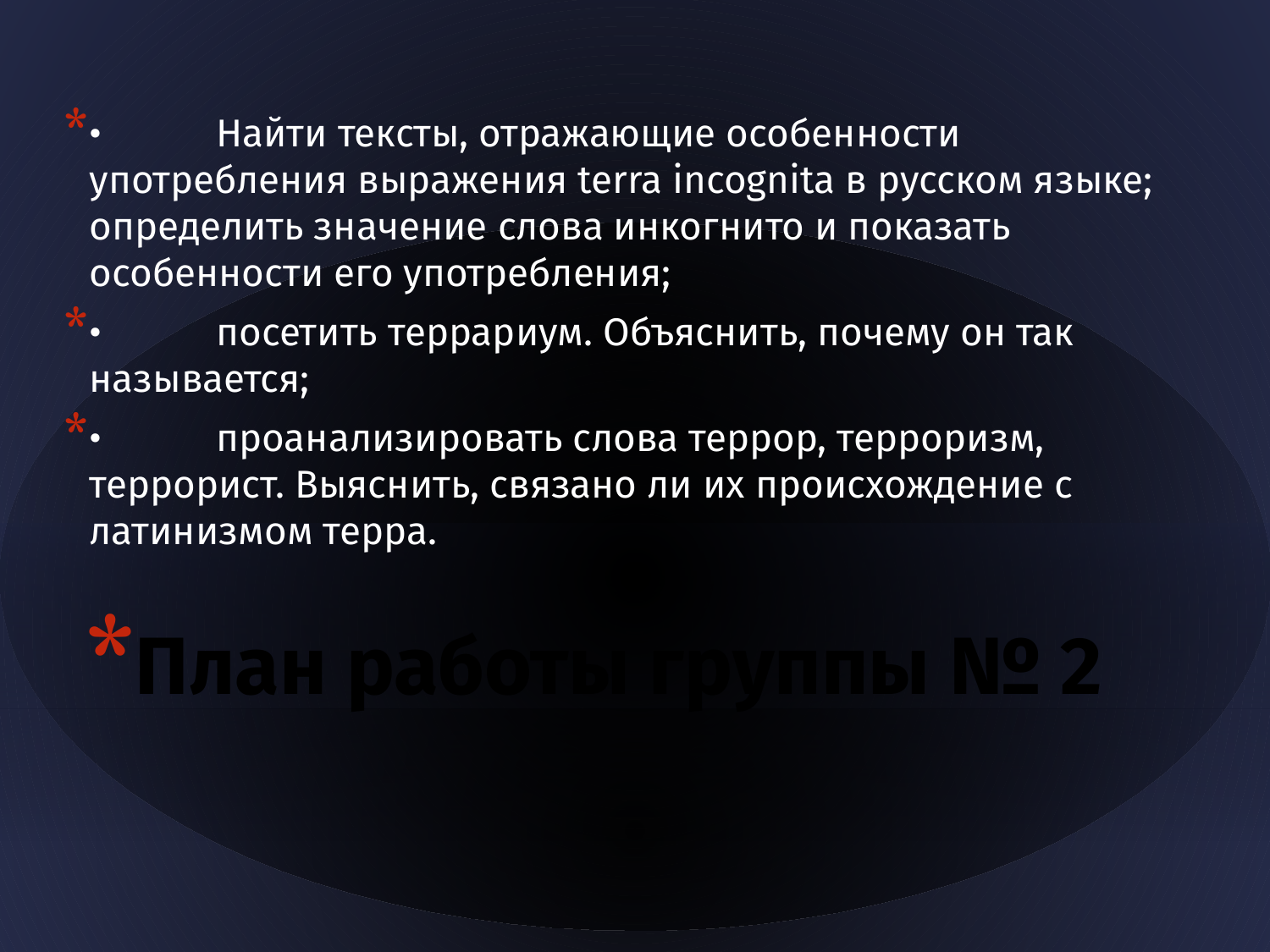

•	Найти тексты, отражающие особенности употребления выражения terra incognita в русском языке; определить значение слова инкогнито и показать особенности его употребления;
•	посетить террариум. Объяснить, почему он так называется;
•	проанализировать слова террор, терроризм, террорист. Выяснить, связано ли их происхождение с латинизмом терра.

# План работы группы № 2